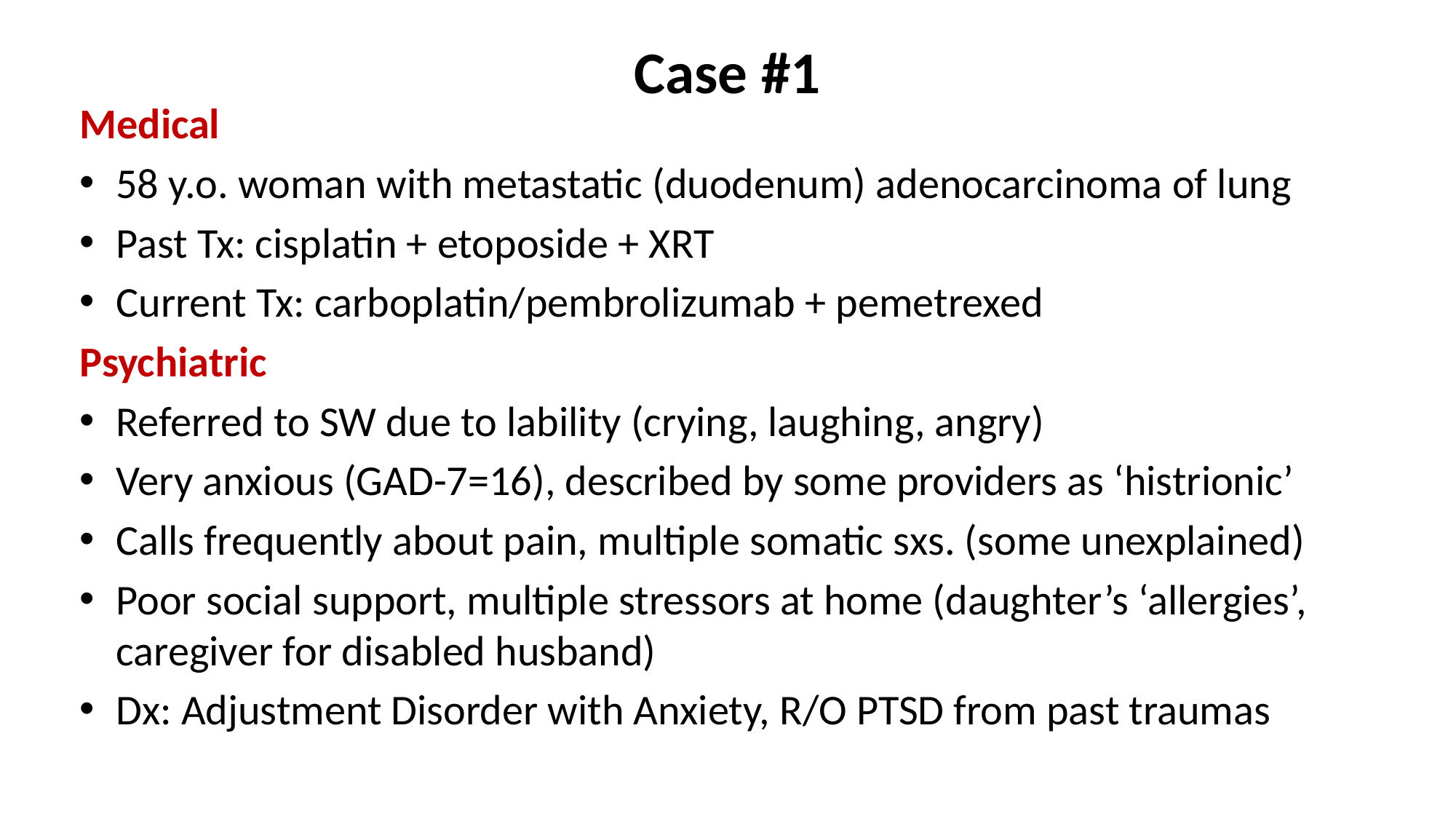

# Case #1
Medical
58 y.o. woman with metastatic (duodenum) adenocarcinoma of lung
Past Tx: cisplatin + etoposide + XRT
Current Tx: carboplatin/pembrolizumab + pemetrexed
Psychiatric
Referred to SW due to lability (crying, laughing, angry)
Very anxious (GAD-7=16), described by some providers as ‘histrionic’
Calls frequently about pain, multiple somatic sxs. (some unexplained)
Poor social support, multiple stressors at home (daughter’s ‘allergies’, caregiver for disabled husband)
Dx: Adjustment Disorder with Anxiety, R/O PTSD from past traumas